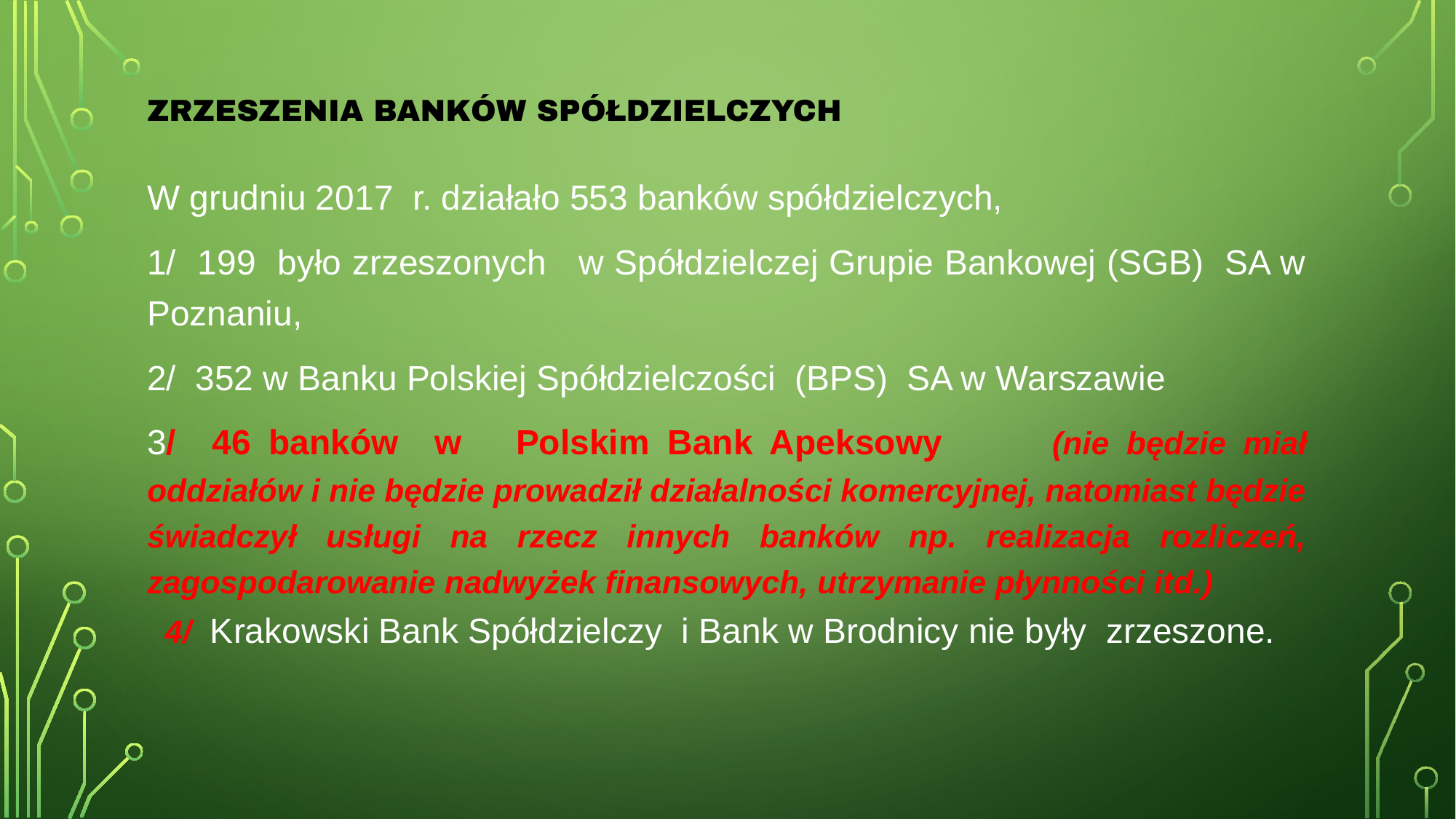

# Zrzeszenia banków spółdzielczych
W grudniu 2017  r. działało 553 banków spółdzielczych,
1/  199  było zrzeszonych   w Spółdzielczej Grupie Bankowej (SGB)  SA w Poznaniu,
2/  352 w Banku Polskiej Spółdzielczości  (BPS)  SA w Warszawie
3/  46 banków  w   Polskim Bank Apeksowy      (nie będzie miał oddziałów i nie będzie prowadził działalności komercyjnej, natomiast będzie świadczył usługi na rzecz innych banków np. realizacja rozliczeń, zagospodarowanie nadwyżek finansowych, utrzymanie płynności itd.)             4/  Krakowski Bank Spółdzielczy  i Bank w Brodnicy nie były  zrzeszone.